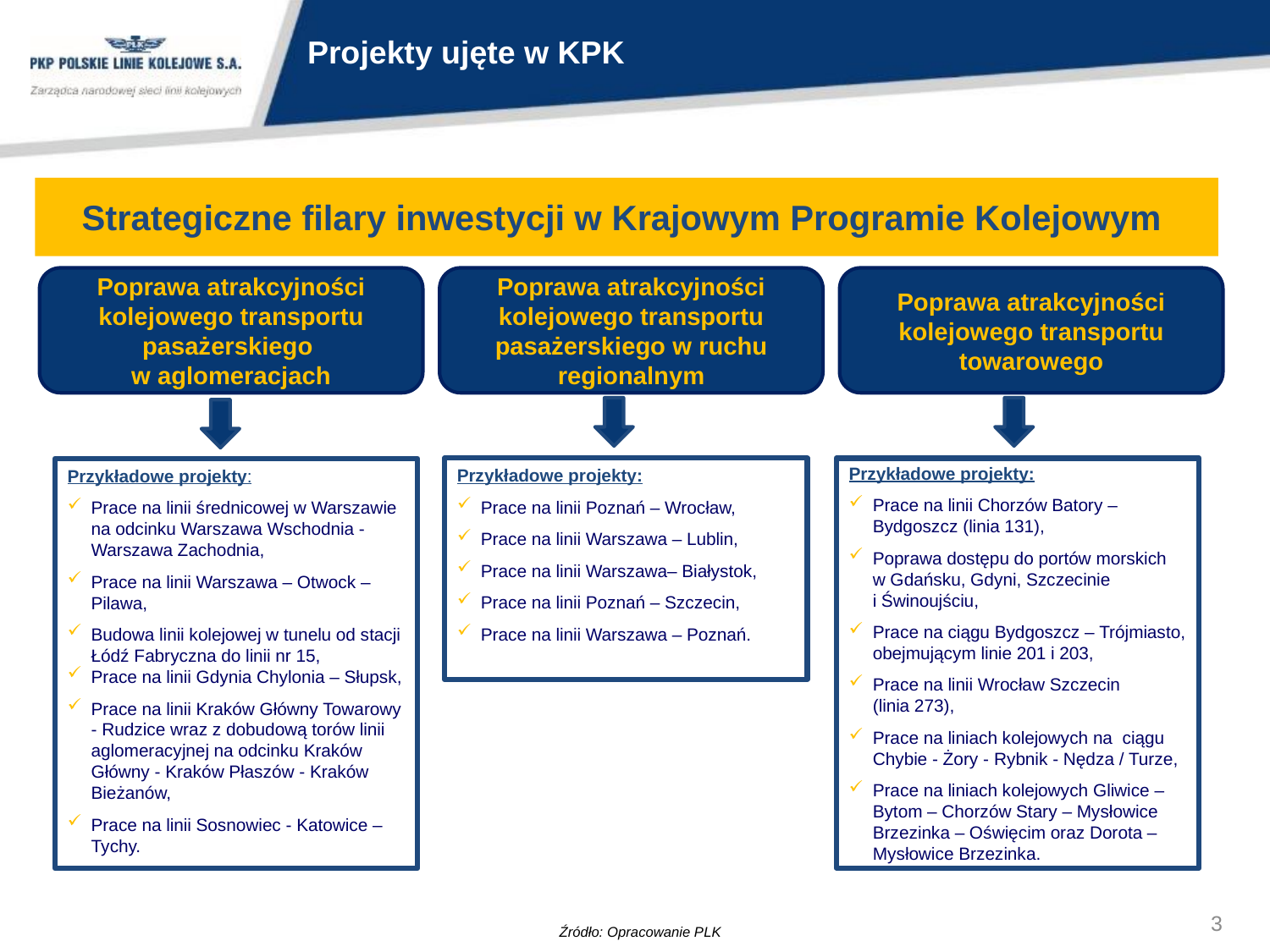

Projekty ujęte w KPK
Strategiczne filary inwestycji w Krajowym Programie Kolejowym
Poprawa atrakcyjności kolejowego transportu pasażerskiego
w aglomeracjach
Poprawa atrakcyjności kolejowego transportu pasażerskiego w ruchu regionalnym
Poprawa atrakcyjności kolejowego transportu towarowego

Przykładowe projekty:
Prace na linii Poznań – Wrocław,
Prace na linii Warszawa – Lublin,
Prace na linii Warszawa– Białystok,
Prace na linii Poznań – Szczecin,
Prace na linii Warszawa – Poznań.
Przykładowe projekty:
Prace na linii Chorzów Batory – Bydgoszcz (linia 131),
Poprawa dostępu do portów morskich
w Gdańsku, Gdyni, Szczecinie
i Świnoujściu,
Prace na ciągu Bydgoszcz – Trójmiasto, obejmującym linie 201 i 203,
Prace na linii Wrocław Szczecin
(linia 273),
Prace na liniach kolejowych na  ciągu Chybie - Żory - Rybnik - Nędza / Turze,
Prace na liniach kolejowych Gliwice – Bytom – Chorzów Stary – Mysłowice Brzezinka – Oświęcim oraz Dorota – Mysłowice Brzezinka.
Przykładowe projekty:
Prace na linii średnicowej w Warszawie na odcinku Warszawa Wschodnia - Warszawa Zachodnia,
Prace na linii Warszawa – Otwock – Pilawa,
Budowa linii kolejowej w tunelu od stacji Łódź Fabryczna do linii nr 15,
Prace na linii Gdynia Chylonia – Słupsk,
Prace na linii Kraków Główny Towarowy - Rudzice wraz z dobudową torów linii aglomeracyjnej na odcinku Kraków Główny - Kraków Płaszów - Kraków Bieżanów,
Prace na linii Sosnowiec - Katowice – Tychy.
Źródło: Opracowanie PLK